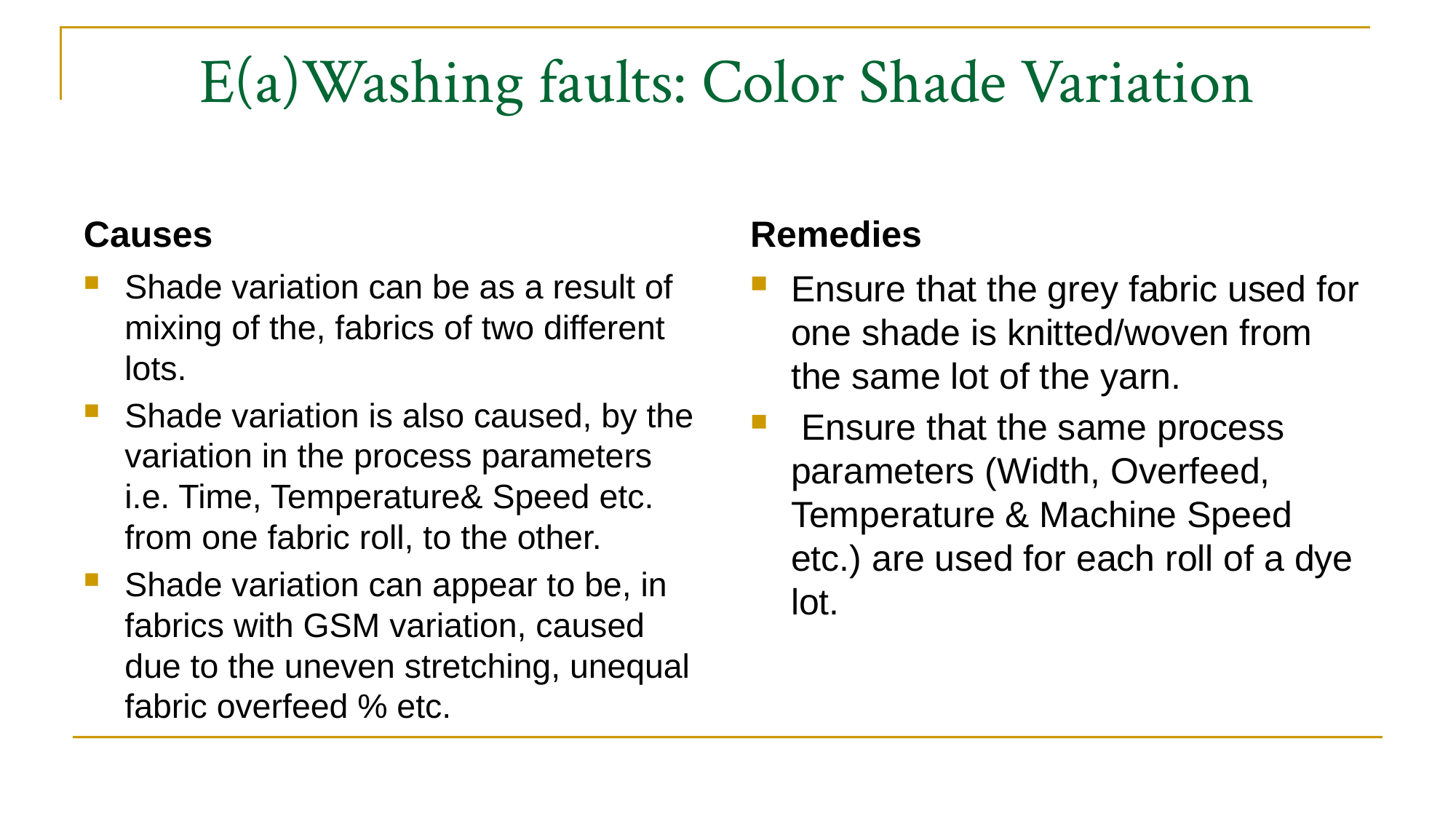

# E(a)Washing faults: Color Shade Variation
Causes
Remedies
Shade variation can be as a result of mixing of the, fabrics of two different lots.
Shade variation is also caused, by the variation in the process parameters i.e. Time, Temperature& Speed etc. from one fabric roll, to the other.
Shade variation can appear to be, in fabrics with GSM variation, caused due to the uneven stretching, unequal fabric overfeed % etc.

Ensure that the grey fabric used for one shade is knitted/woven from the same lot of the yarn.
 Ensure that the same process parameters (Width, Overfeed, Temperature & Machine Speed etc.) are used for each roll of a dye lot.